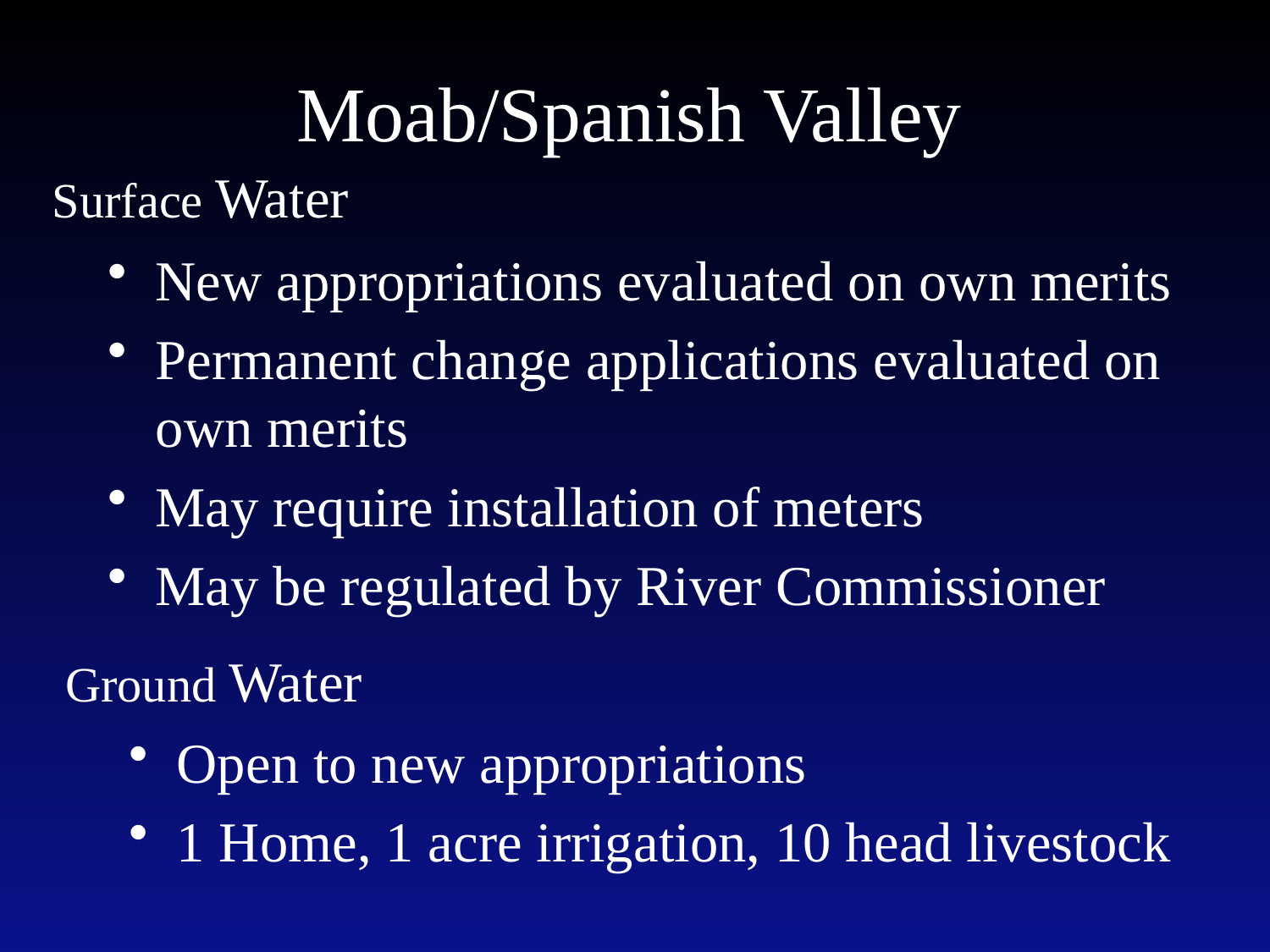

# Moab/Spanish Valley
Surface Water
New appropriations evaluated on own merits
Permanent change applications evaluated on own merits
May require installation of meters
May be regulated by River Commissioner
Ground Water
Open to new appropriations
1 Home, 1 acre irrigation, 10 head livestock